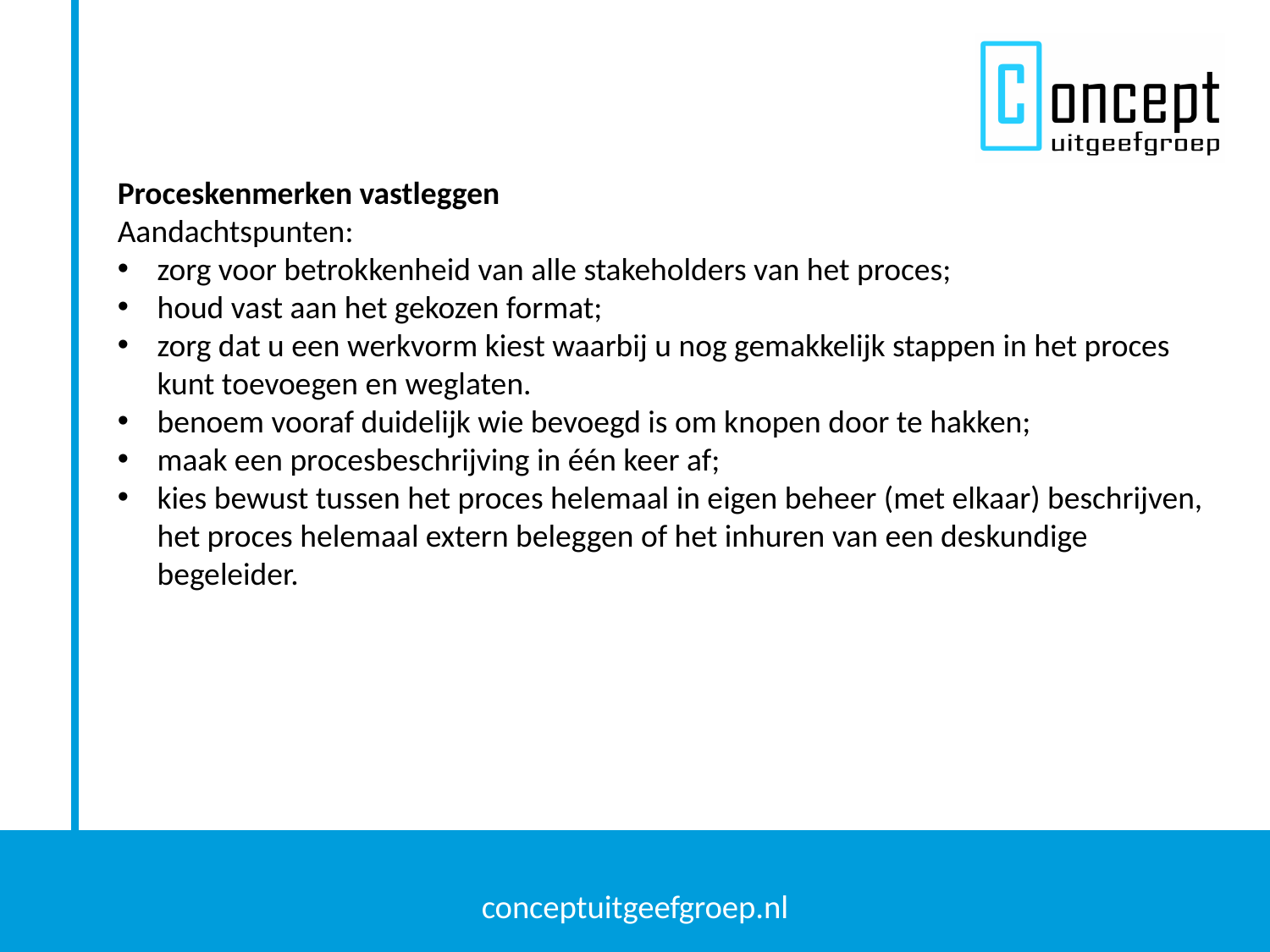

Proceskenmerken vastleggen
Aandachtspunten:
zorg voor betrokkenheid van alle stakeholders van het proces;
houd vast aan het gekozen format;
zorg dat u een werkvorm kiest waarbij u nog gemakkelijk stappen in het proces kunt toevoegen en weglaten.
benoem vooraf duidelijk wie bevoegd is om knopen door te hakken;
maak een procesbeschrijving in één keer af;
kies bewust tussen het proces helemaal in eigen beheer (met elkaar) beschrijven, het proces helemaal extern beleggen of het inhuren van een deskundige begeleider.